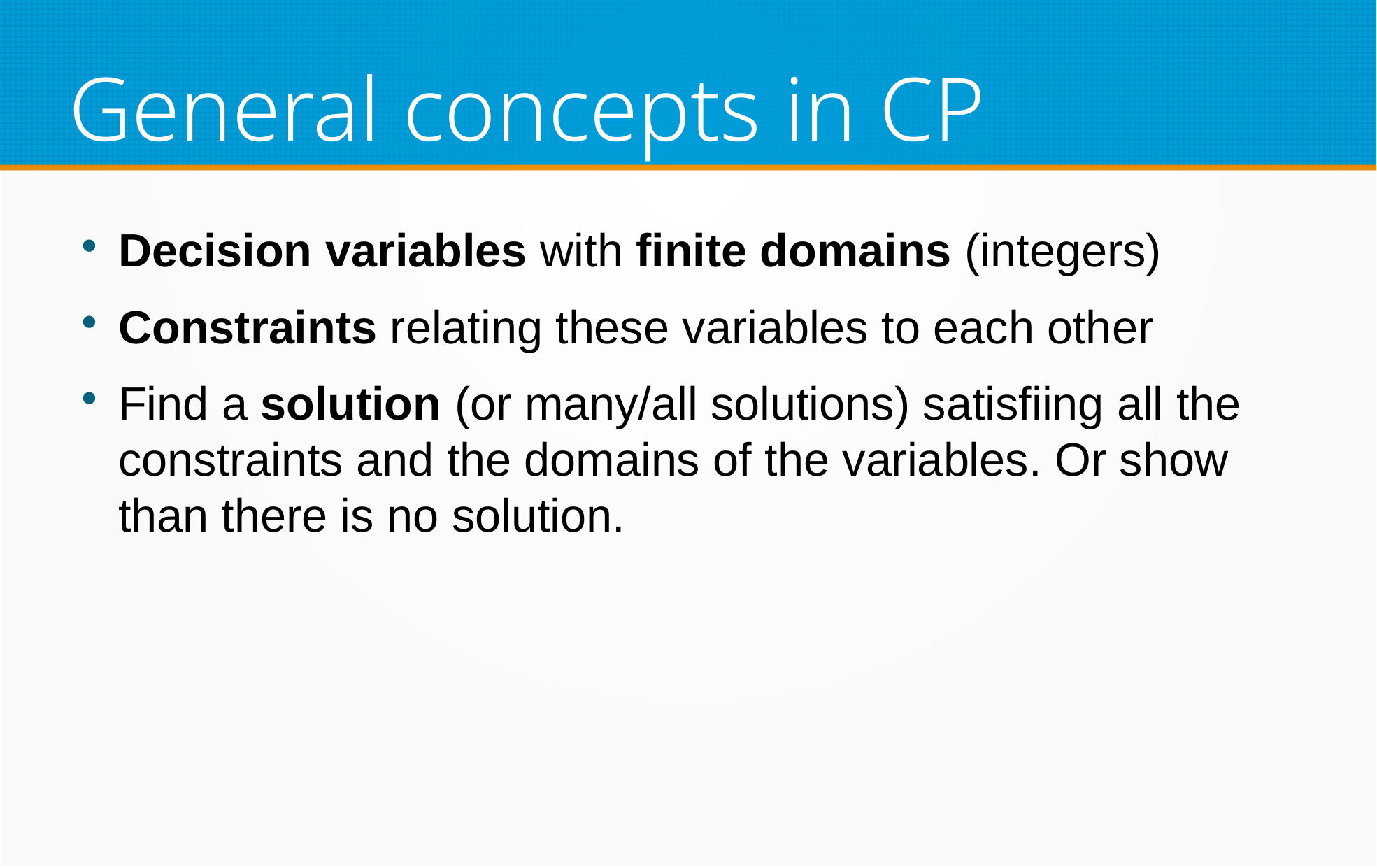

General concepts in CP
Decision variables with finite domains (integers)
Constraints relating these variables to each other
Find a solution (or many/all solutions) satisfiing all the constraints and the domains of the variables. Or show than there is no solution.